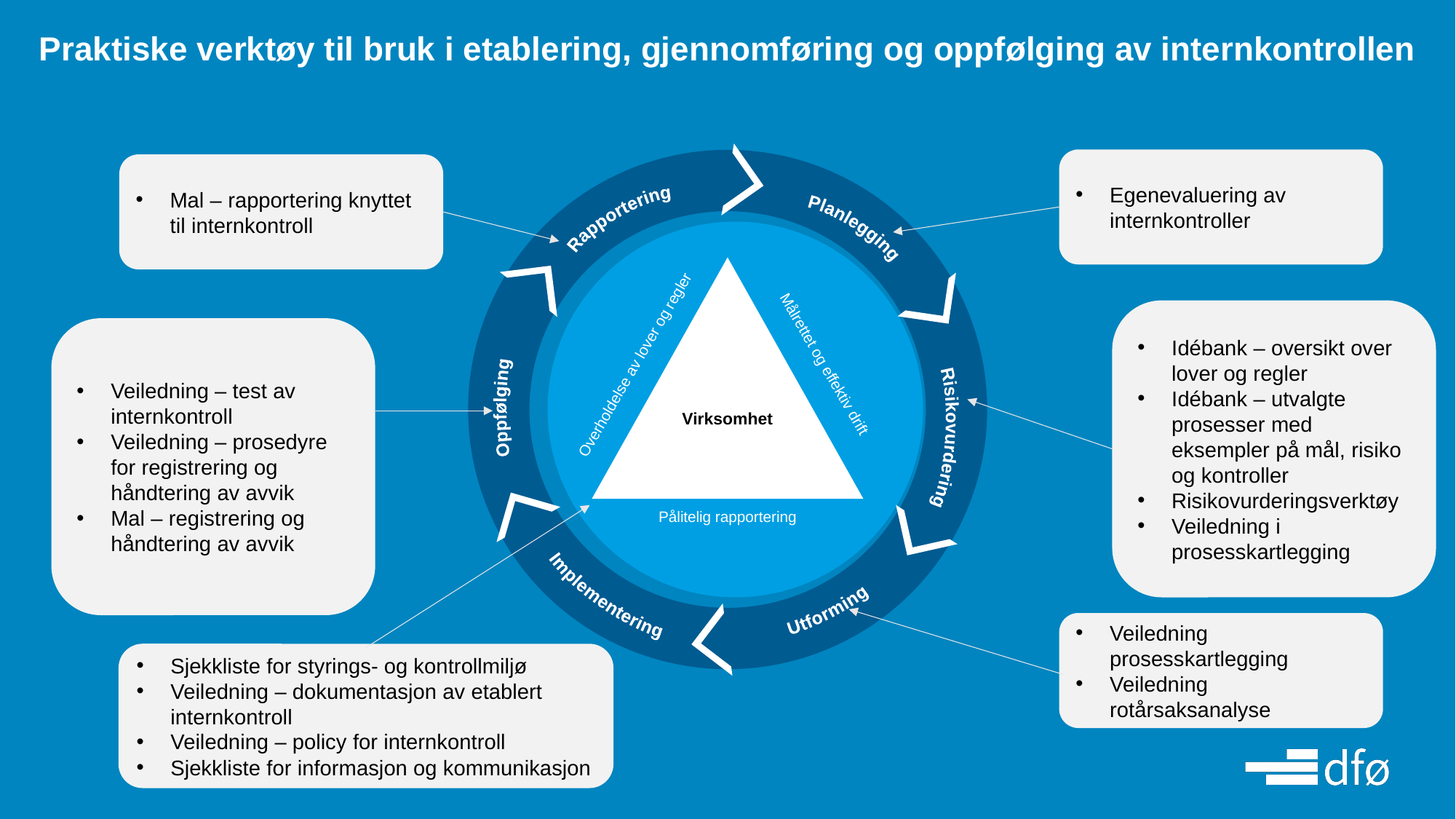

Praktiske verktøy til bruk i etablering, gjennomføring og oppfølging av internkontrollen
Egenevaluering av internkontroller

Rapportering
Planlegging

Virksomhet

Målrettet og effektiv drift
Overholdelse av lover og regler
Oppfølging
Risikovurdering
Pålitelig rapportering
Implementering
Utforming
Mal – rapportering knyttet til internkontroll
Idébank – oversikt over lover og regler
Idébank – utvalgte prosesser med eksempler på mål, risiko og kontroller
Risikovurderingsverktøy
Veiledning i prosesskartlegging
Veiledning – test av internkontroll
Veiledning – prosedyre for registrering og håndtering av avvik
Mal – registrering og håndtering av avvik
Veiledning prosesskartlegging
Veiledning rotårsaksanalyse
Sjekkliste for styrings- og kontrollmiljø
Veiledning – dokumentasjon av etablert internkontroll
Veiledning – policy for internkontroll
Sjekkliste for informasjon og kommunikasjon